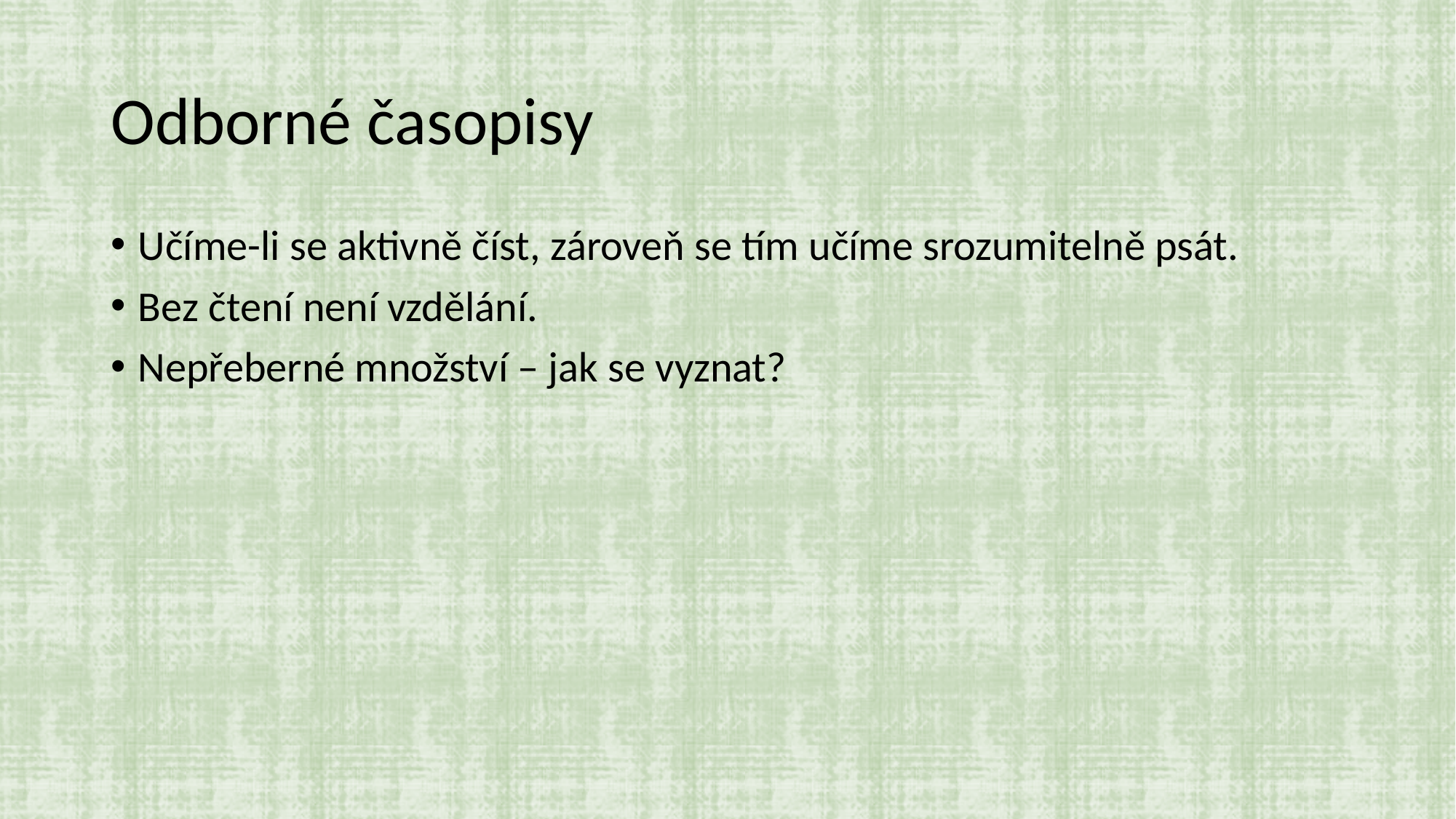

# Odborné časopisy
Učíme-li se aktivně číst, zároveň se tím učíme srozumitelně psát.
Bez čtení není vzdělání.
Nepřeberné množství – jak se vyznat?